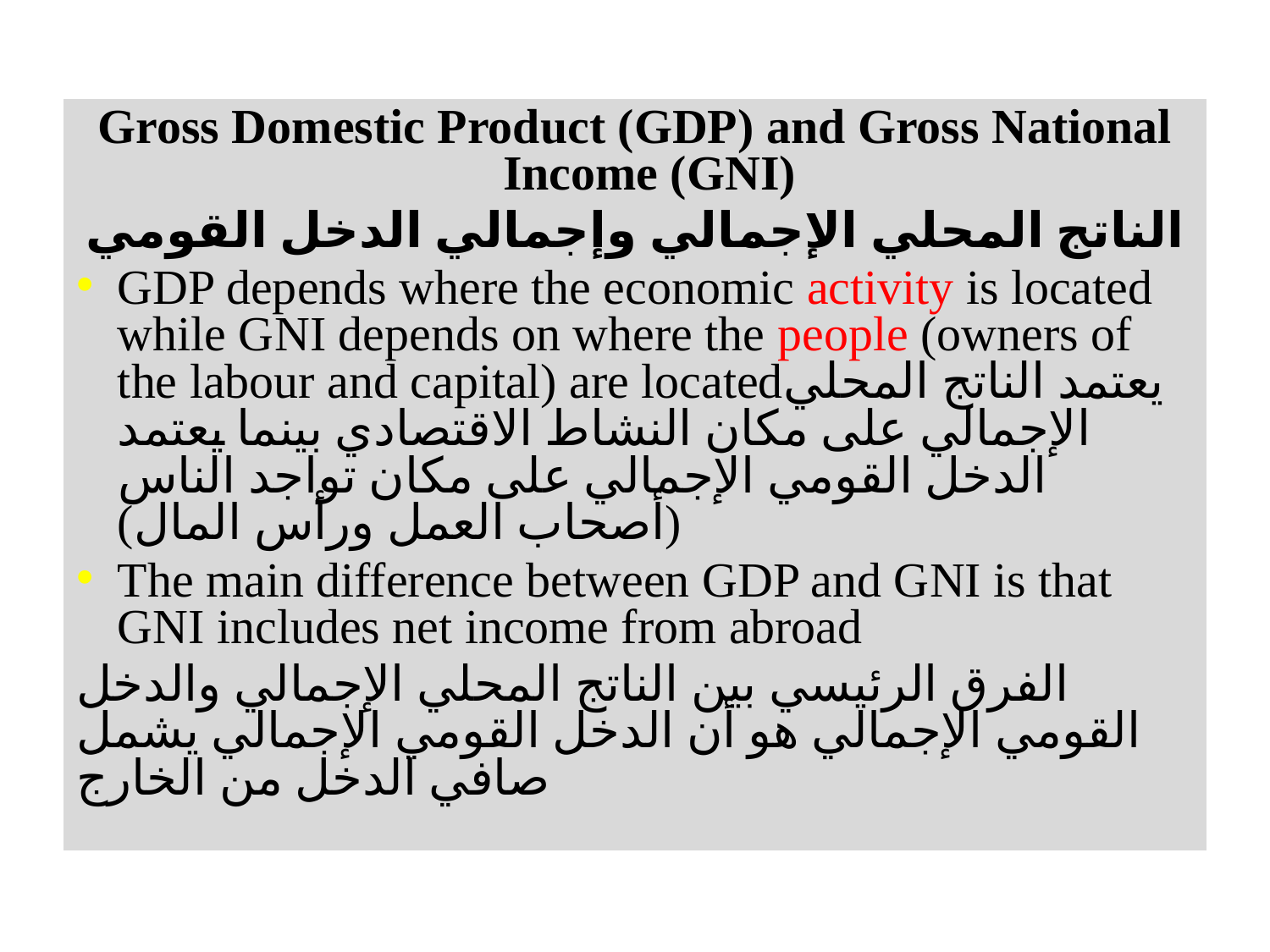

# Measures of national income
Gross Domestic Product (GDP) and Gross National Income (GNI)
الناتج المحلي الإجمالي وإجمالي الدخل القومي
GDP depends where the economic activity is located while GNI depends on where the people (owners of the labour and capital) are locatedيعتمد الناتج المحلي الإجمالي على مكان النشاط الاقتصادي بينما يعتمد الدخل القومي الإجمالي على مكان تواجد الناس (أصحاب العمل ورأس المال)
The main difference between GDP and GNI is that GNI includes net income from abroad
الفرق الرئيسي بين الناتج المحلي الإجمالي والدخل القومي الإجمالي هو أن الدخل القومي الإجمالي يشمل صافي الدخل من الخارج